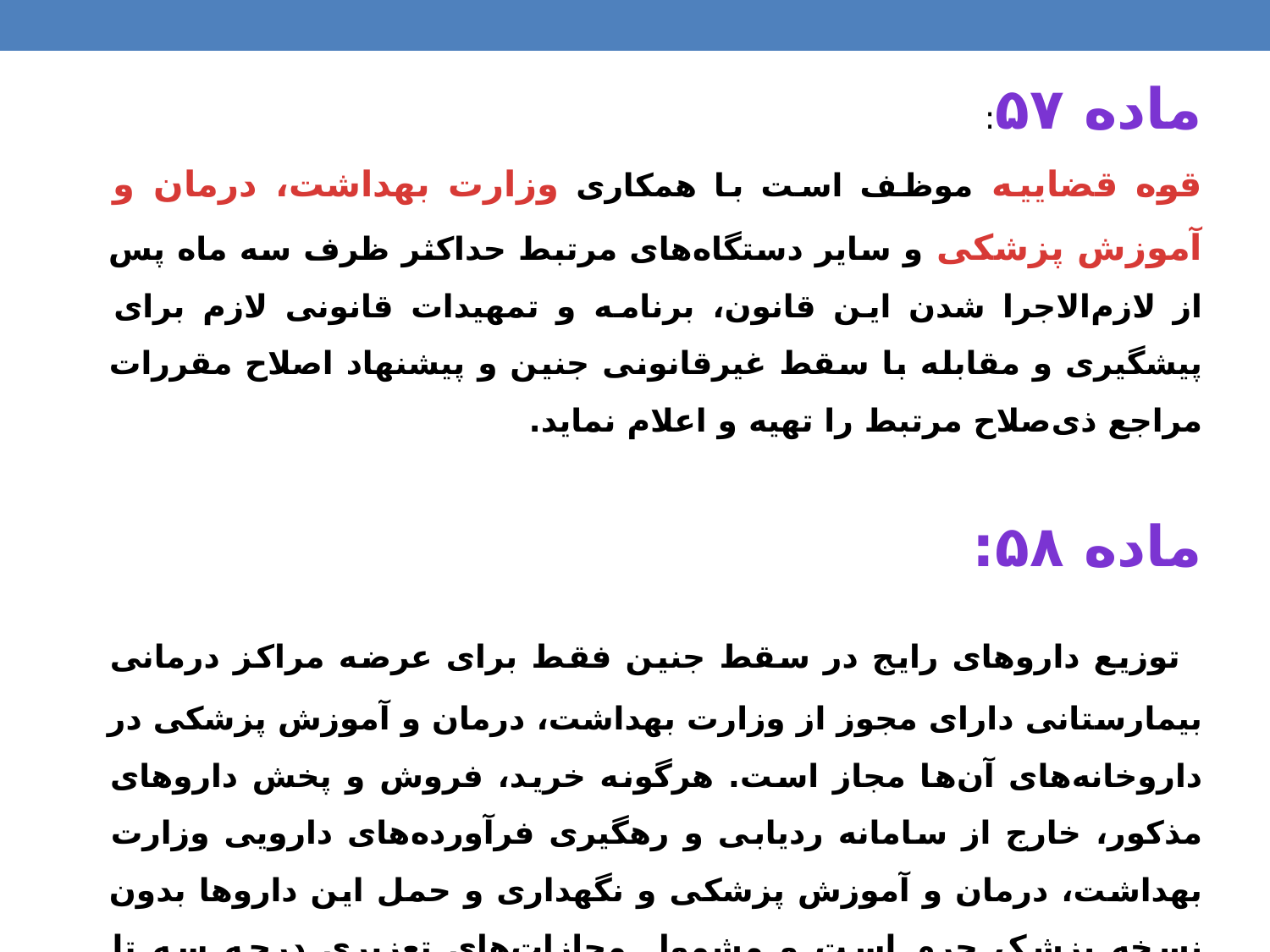

ماده ۵۷:
قوه قضاییه موظف است با همکاری وزارت بهداشت، درمان و آموزش پزشکی و سایر دستگاه‌های مرتبط حداکثر ظرف سه ماه پس از لازم‌الاجرا شدن این قانون، برنامه و تمهیدات قانونی لازم برای پیشگیری و مقابله با سقط غیرقانونی جنین و پیشنهاد اصلاح مقررات مراجع ذی‌صلاح مرتبط را تهیه و اعلام نماید.

ماده ۵۸:
 توزیع داروهای رایج در سقط جنین فقط برای عرضه مراکز درمانی بیمارستانی دارای مجوز از وزارت بهداشت، درمان و آموزش پزشکی در داروخانه‌های آن‌ها مجاز است. هرگونه خرید، فروش و پخش داروهای مذکور، خارج از سامانه ردیابی و رهگیری فرآورده‌های دارویی وزارت بهداشت، درمان و آموزش پزشکی و نگهداری و حمل این داروها بدون نسخه پزشک جرم است و مشمول مجازات‌های تعزیری درجه سه تا شش موضوع ماده (۱۹) قانون مجازات اسلامی مصوب ۱۳۹۲/۲/۱ می‌شود.